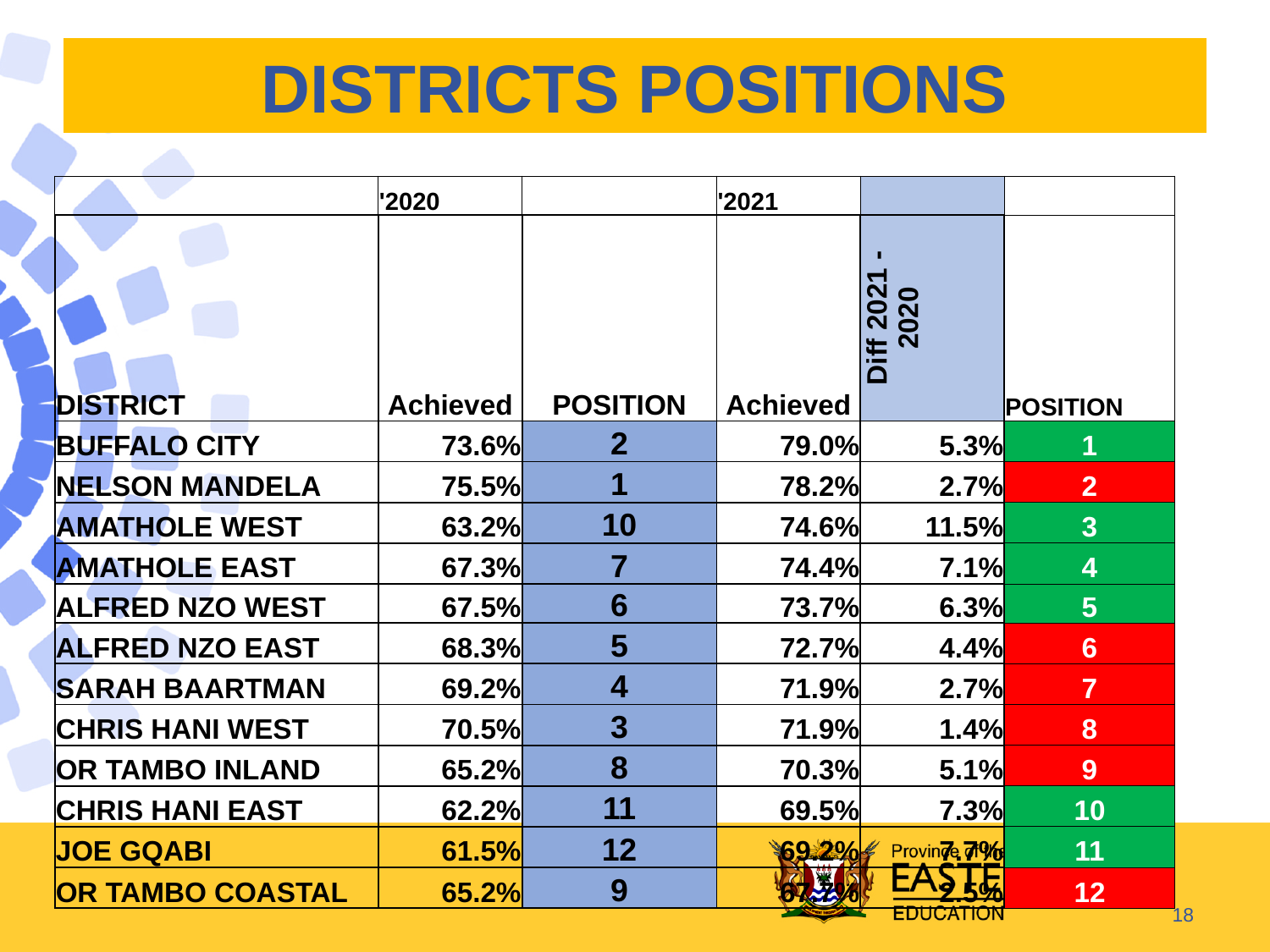

# DISTRICTS POSITIONS
|  | '2020 |  | '2021 |  |  |
| --- | --- | --- | --- | --- | --- |
| DISTRICT | Achieved | POSITION | Achieved | Diff 2021 - 2020 | POSITION |
| BUFFALO CITY | 73.6% | 2 | 79.0% | 5.3% | 1 |
| NELSON MANDELA | 75.5% | 1 | 78.2% | 2.7% | 2 |
| AMATHOLE WEST | 63.2% | 10 | 74.6% | 11.5% | 3 |
| AMATHOLE EAST | 67.3% | 7 | 74.4% | 7.1% | 4 |
| ALFRED NZO WEST | 67.5% | 6 | 73.7% | 6.3% | 5 |
| ALFRED NZO EAST | 68.3% | 5 | 72.7% | 4.4% | 6 |
| SARAH BAARTMAN | 69.2% | 4 | 71.9% | 2.7% | 7 |
| CHRIS HANI WEST | 70.5% | 3 | 71.9% | 1.4% | 8 |
| OR TAMBO INLAND | 65.2% | 8 | 70.3% | 5.1% | 9 |
| CHRIS HANI EAST | 62.2% | 11 | 69.5% | 7.3% | 10 |
| JOE GQABI | 61.5% | 12 | 69.2% | 7.7% | 11 |
| OR TAMBO COASTAL | 65.2% | 9 | 67.7% | 2.5% | 12 |
18